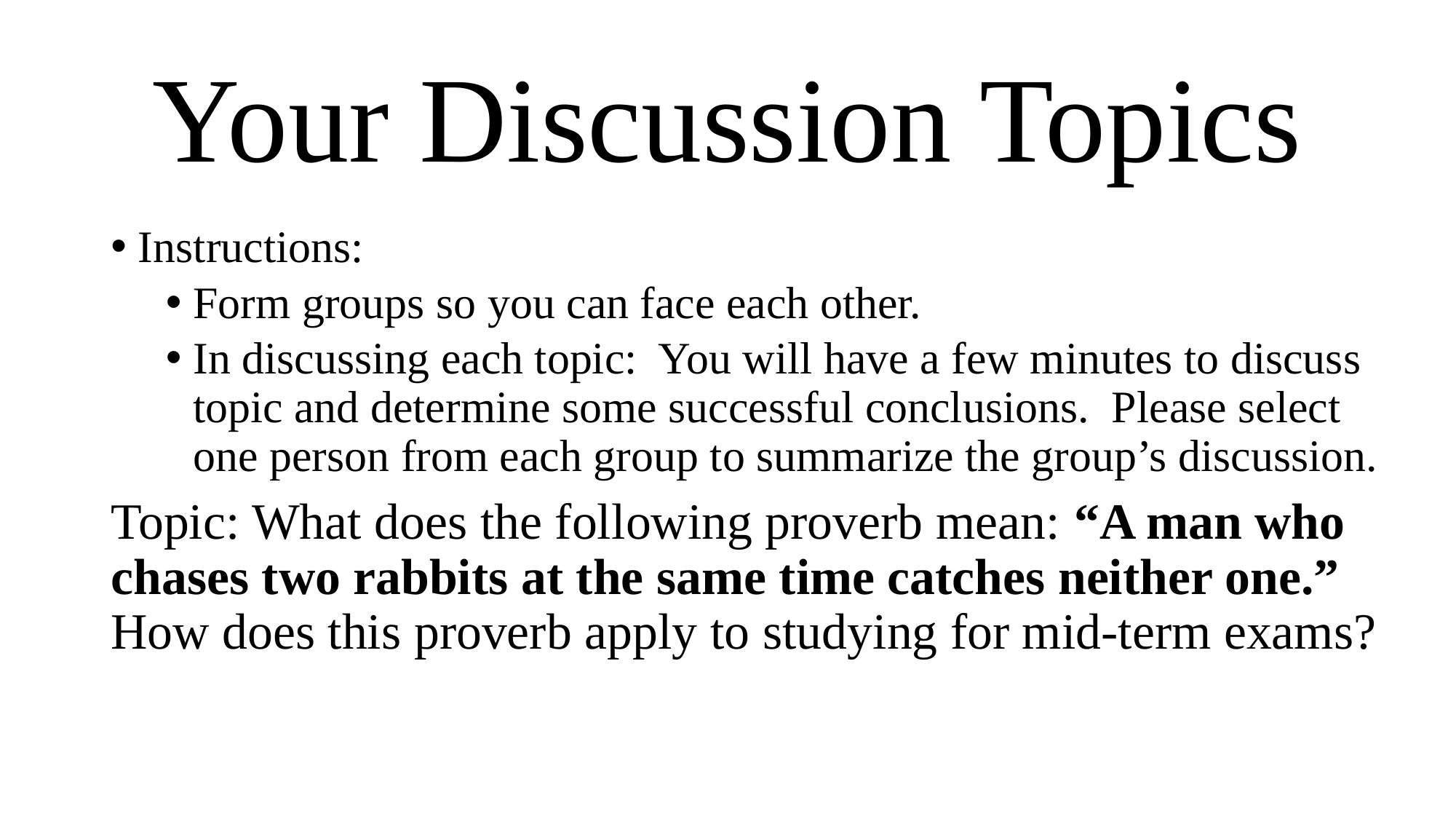

# Your Discussion Topics
Instructions:
Form groups so you can face each other.
In discussing each topic:  You will have a few minutes to discuss topic and determine some successful conclusions.  Please select one person from each group to summarize the group’s discussion.
Topic: What does the following proverb mean: “A man who chases two rabbits at the same time catches neither one.”  How does this proverb apply to studying for mid-term exams?